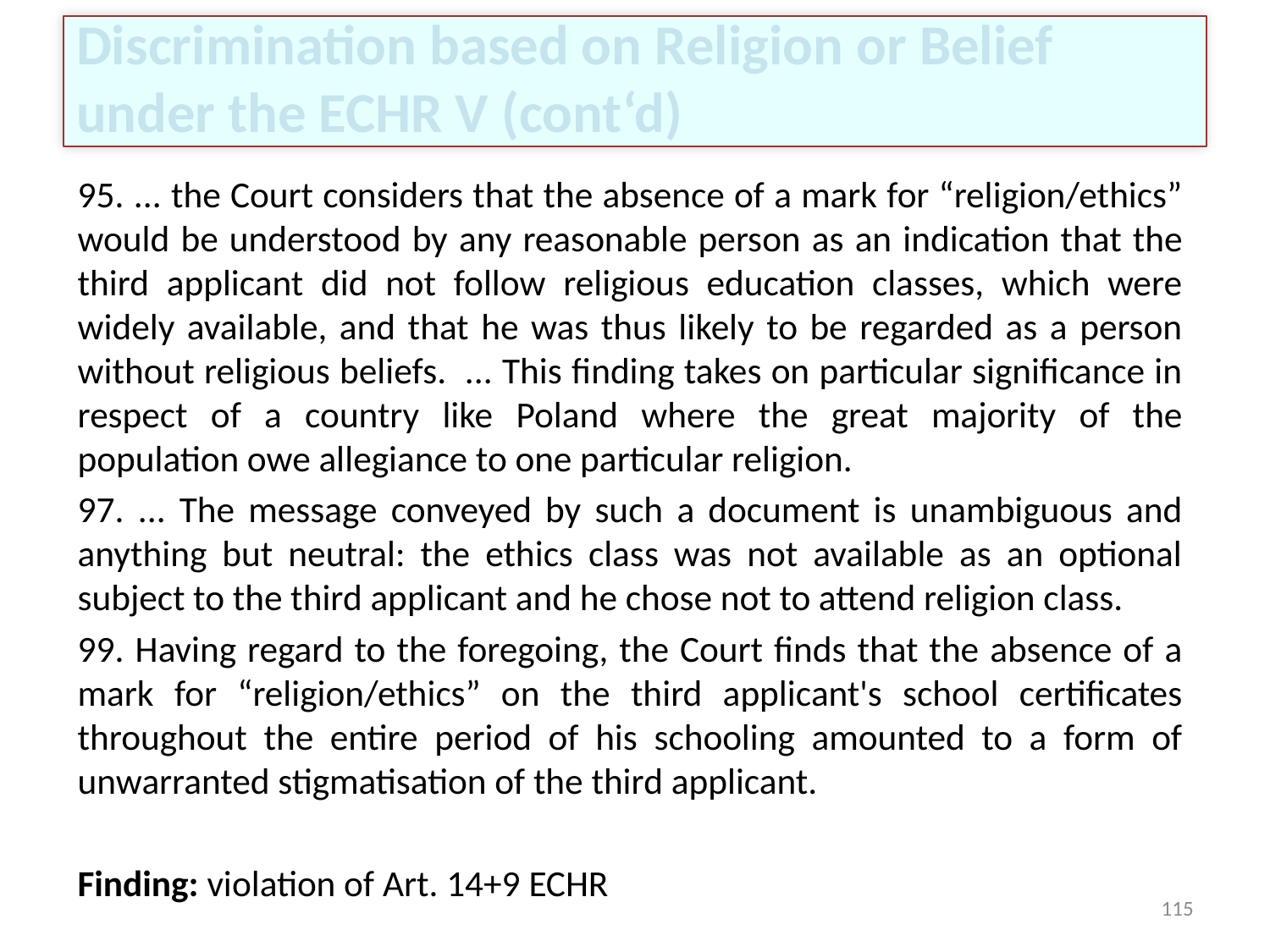

# Discrimination based on Religion or Belief under the ECHR V (cont‘d)
95. ... the Court considers that the absence of a mark for “religion/ethics” would be understood by any reasonable person as an indication that the third applicant did not follow religious education classes, which were widely available, and that he was thus likely to be regarded as a person without religious beliefs.  ... This finding takes on particular significance in respect of a country like Poland where the great majority of the population owe allegiance to one particular religion.
97. ... The message conveyed by such a document is unambiguous and anything but neutral: the ethics class was not available as an optional subject to the third applicant and he chose not to attend religion class.
99. Having regard to the foregoing, the Court finds that the absence of a mark for “religion/ethics” on the third applicant's school certificates throughout the entire period of his schooling amounted to a form of unwarranted stigmatisation of the third applicant.

Finding: violation of Art. 14+9 ECHR

115